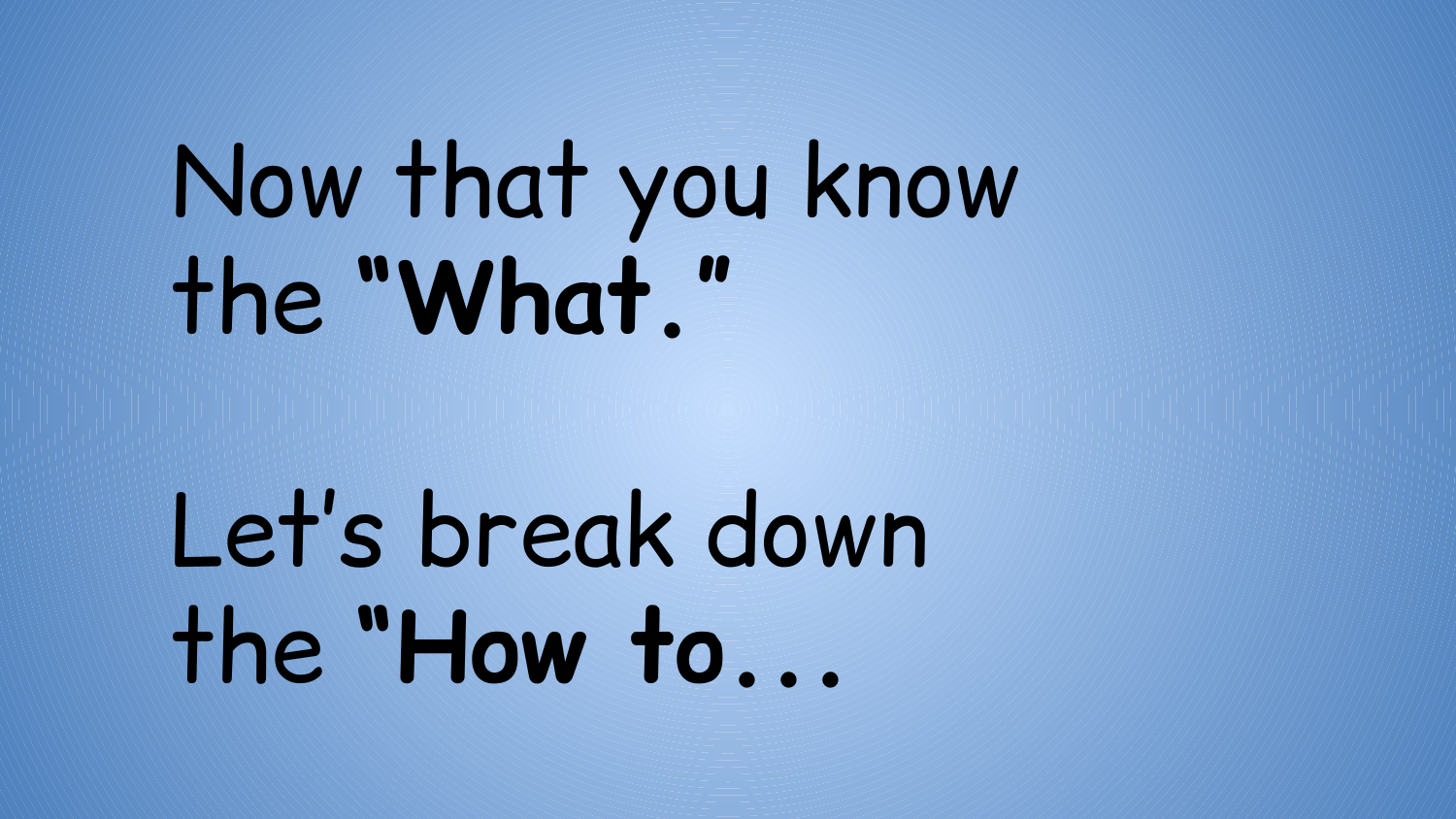

Now that you know the “What.”

Let’s break down the “How to...